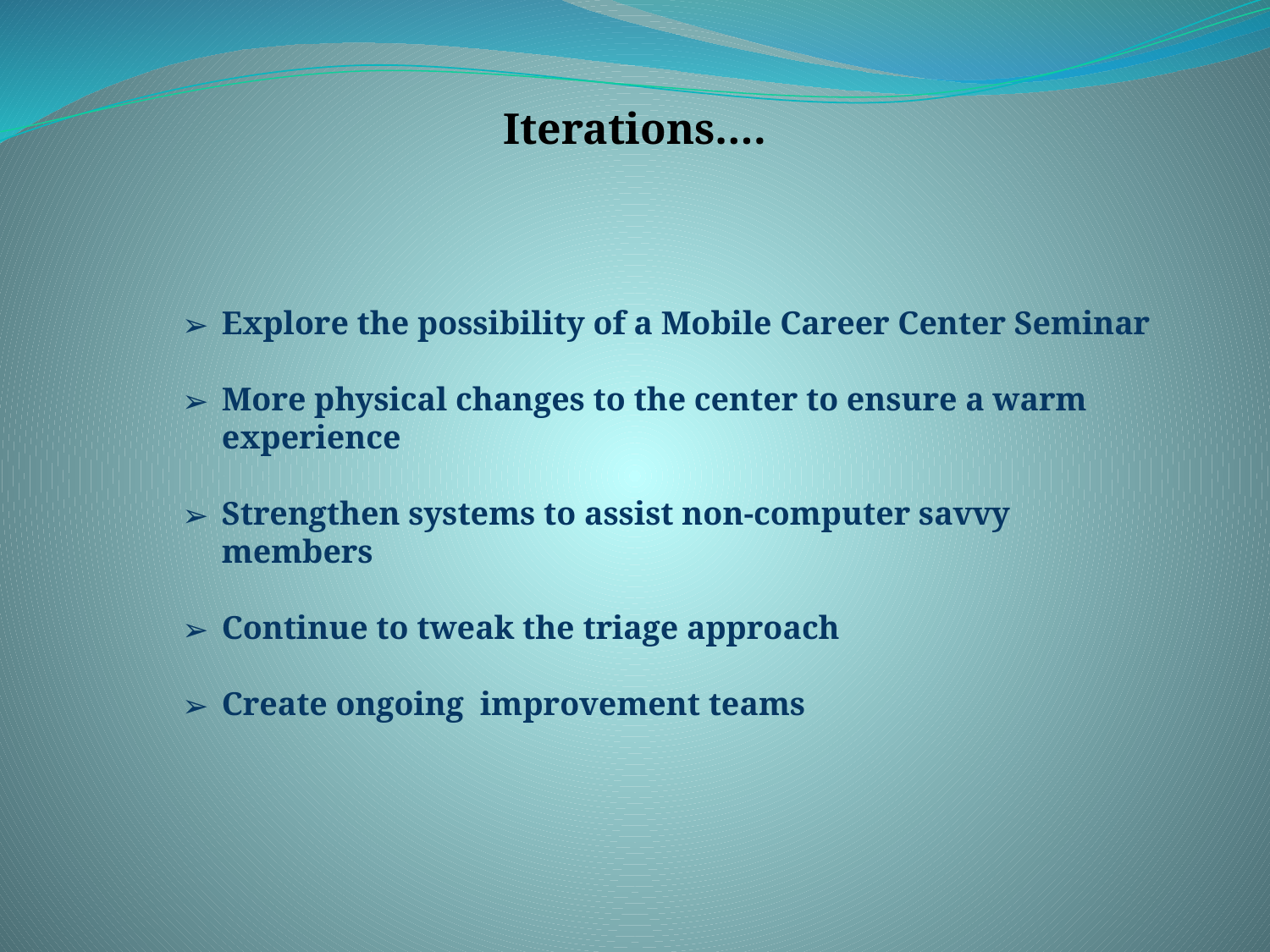

Iterations….
Explore the possibility of a Mobile Career Center Seminar

More physical changes to the center to ensure a warm experience

Strengthen systems to assist non-computer savvy members

Continue to tweak the triage approach

Create ongoing  improvement teams